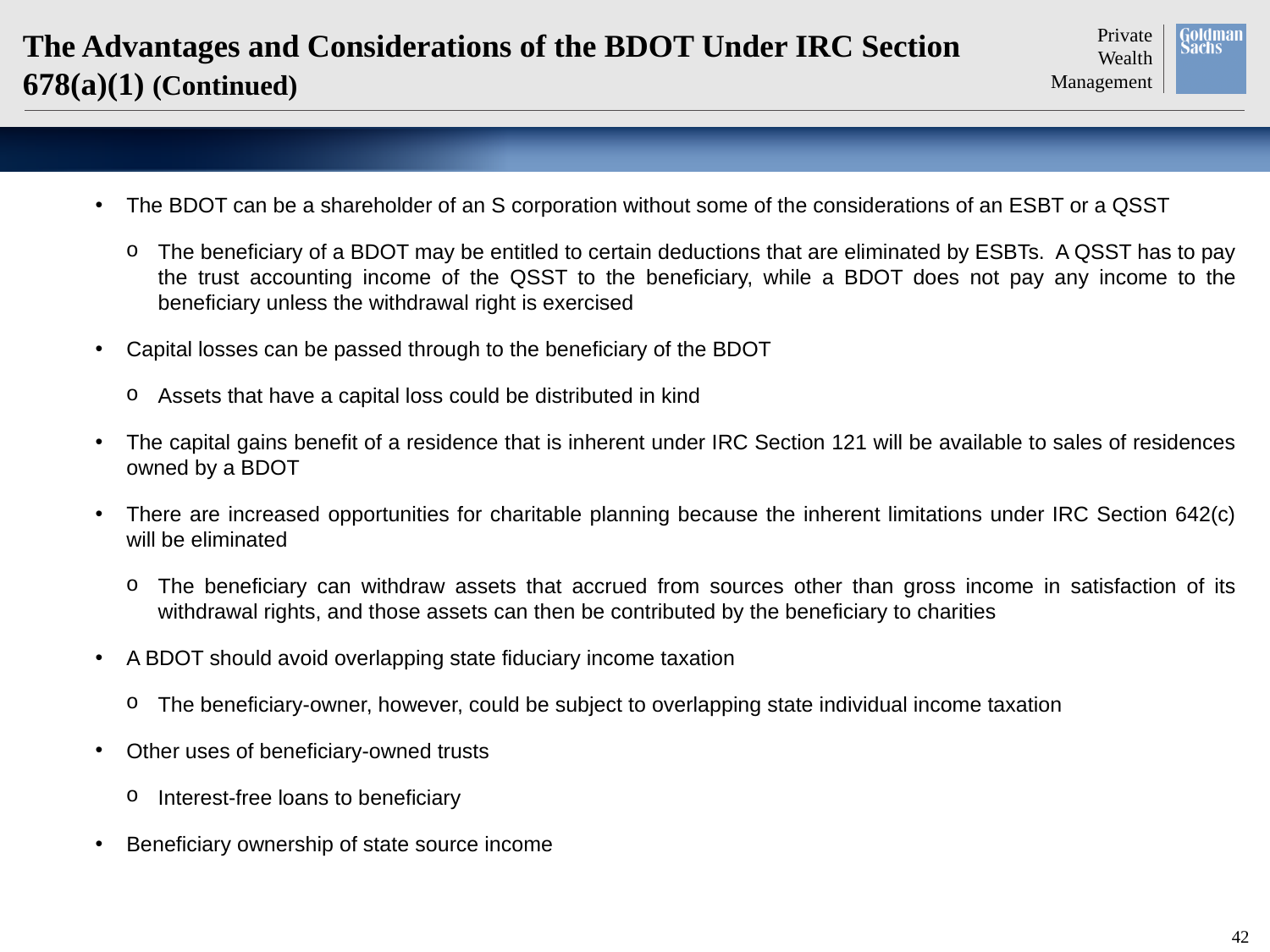

# The Advantages and Considerations of the BDOT Under IRC Section 678(a)(1) (Continued)
The BDOT can be a shareholder of an S corporation without some of the considerations of an ESBT or a QSST
The beneficiary of a BDOT may be entitled to certain deductions that are eliminated by ESBTs.  A QSST has to pay the trust accounting income of the QSST to the beneficiary, while a BDOT does not pay any income to the beneficiary unless the withdrawal right is exercised
Capital losses can be passed through to the beneficiary of the BDOT
Assets that have a capital loss could be distributed in kind
The capital gains benefit of a residence that is inherent under IRC Section 121 will be available to sales of residences owned by a BDOT
There are increased opportunities for charitable planning because the inherent limitations under IRC Section 642(c) will be eliminated
The beneficiary can withdraw assets that accrued from sources other than gross income in satisfaction of its withdrawal rights, and those assets can then be contributed by the beneficiary to charities
A BDOT should avoid overlapping state fiduciary income taxation
The beneficiary-owner, however, could be subject to overlapping state individual income taxation
Other uses of beneficiary-owned trusts
Interest-free loans to beneficiary
Beneficiary ownership of state source income
42